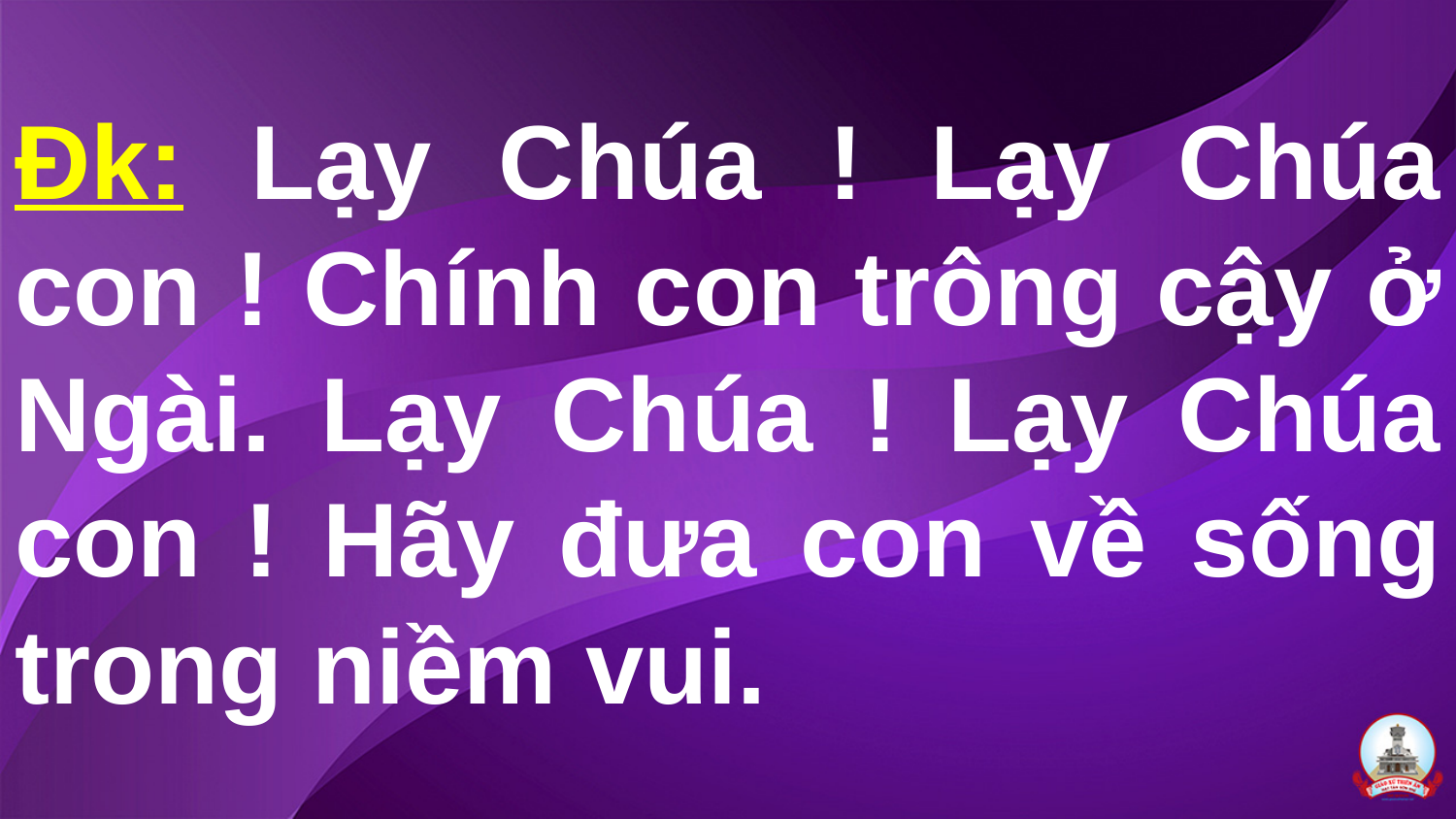

# Đk: Lạy Chúa ! Lạy Chúa con ! Chính con trông cậy ở Ngài. Lạy Chúa ! Lạy Chúa con ! Hãy đưa con về sống trong niềm vui.